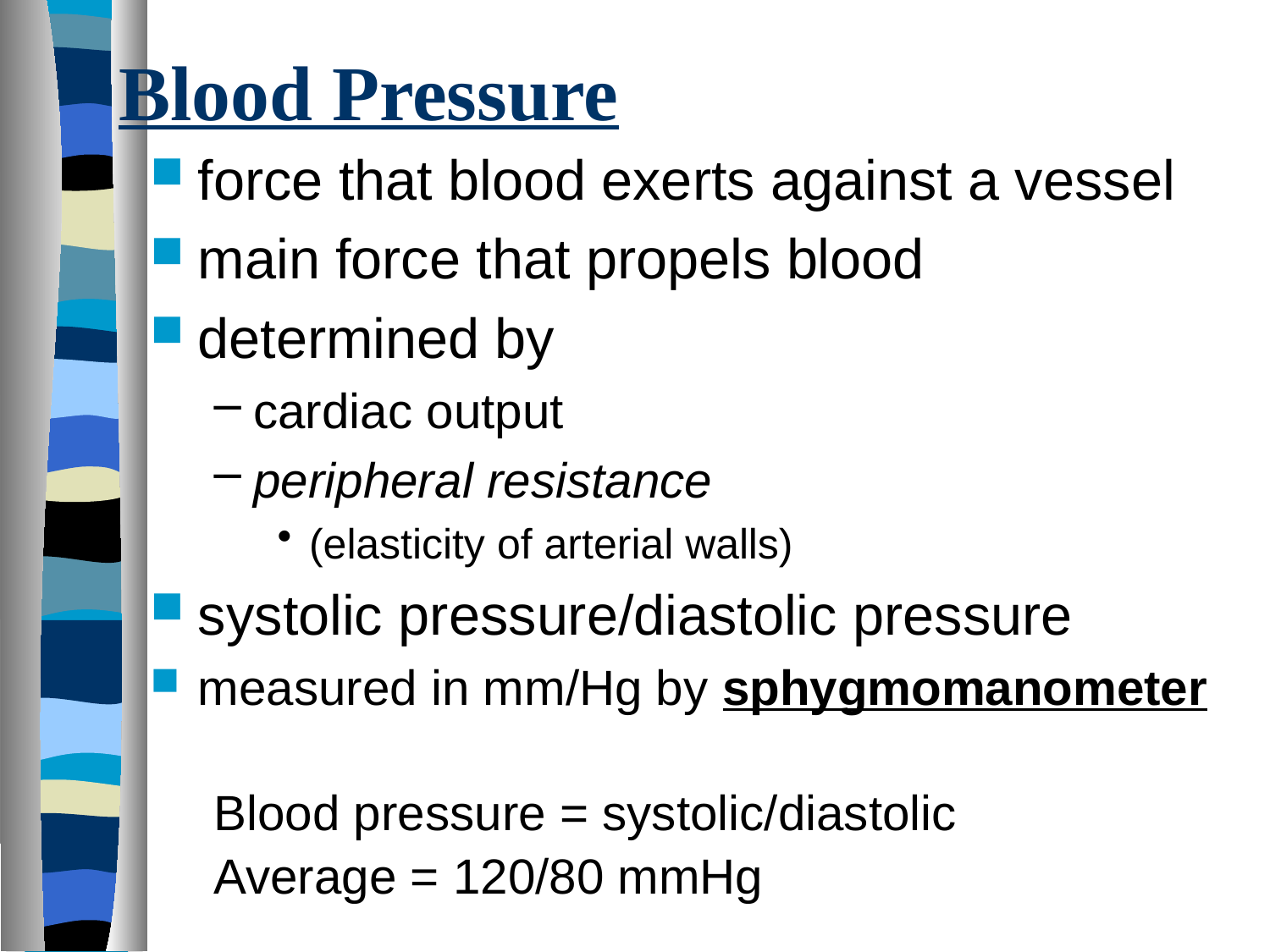

# Blood Pressure
force that blood exerts against a vessel
main force that propels blood
determined by
cardiac output
peripheral resistance
(elasticity of arterial walls)
systolic pressure/diastolic pressure
measured in mm/Hg by sphygmomanometer

Blood pressure = systolic/diastolic
Average = 120/80 mmHg